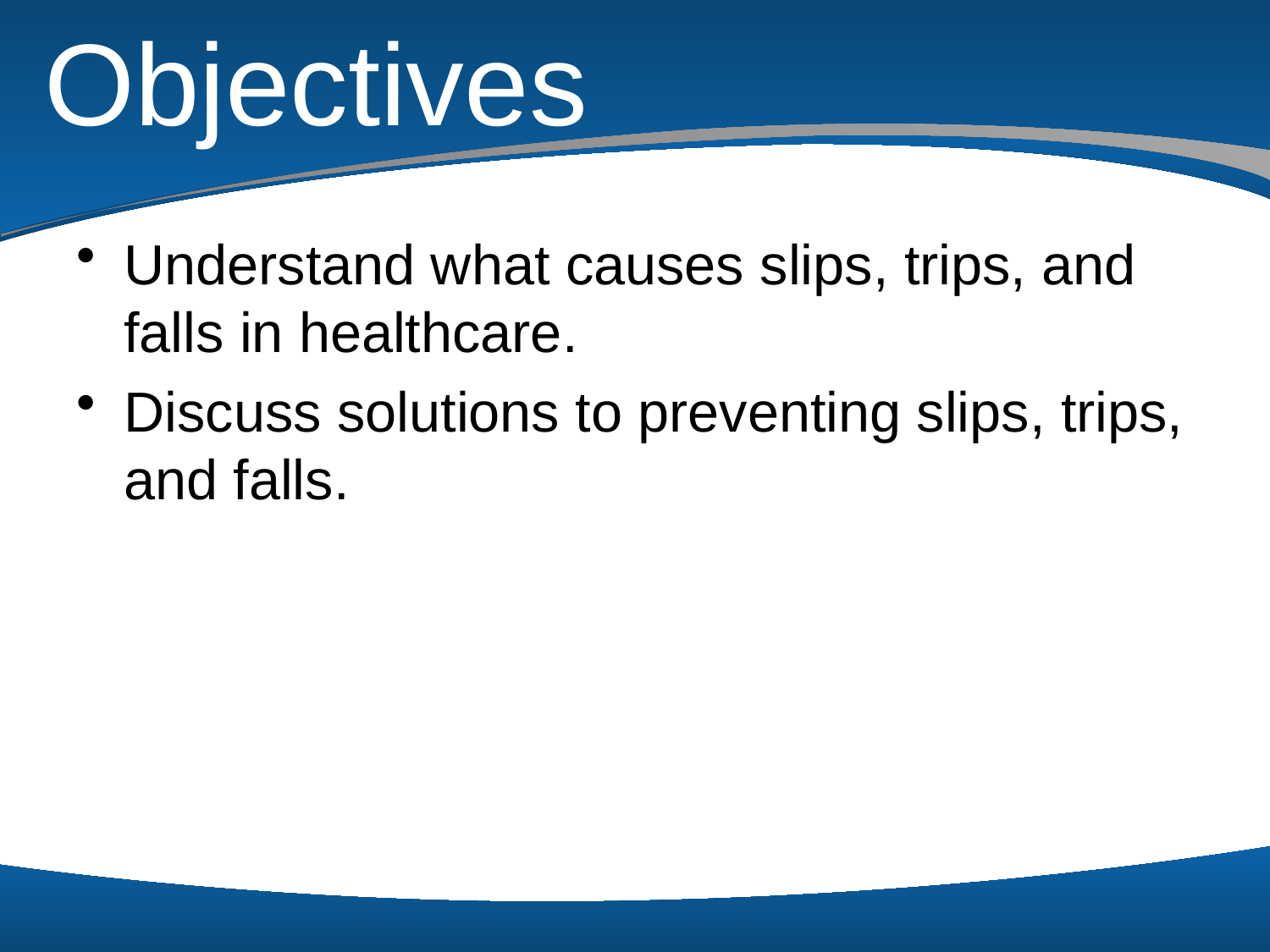

# Objectives
Understand what causes slips, trips, and falls in healthcare.
Discuss solutions to preventing slips, trips, and falls.